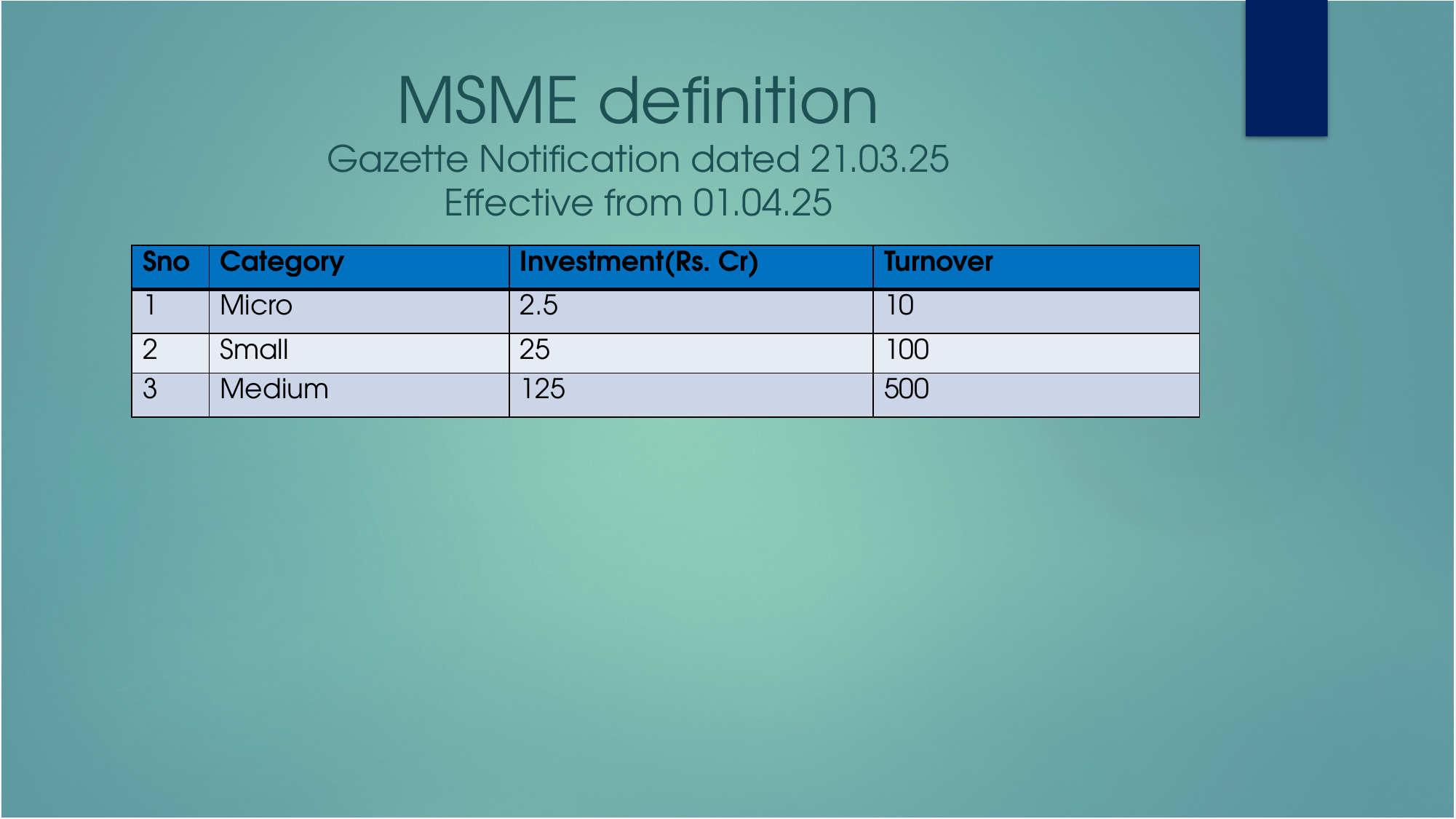

# MSME definition Gazette Notification dated 21.03.25 Effective from 01.04.25
| Sno | Category | Investment(Rs. Cr) | Turnover |
| --- | --- | --- | --- |
| 1 | Micro | 2.5 | 10 |
| 2 | Small | 25 | 100 |
| 3 | Medium | 125 | 500 |